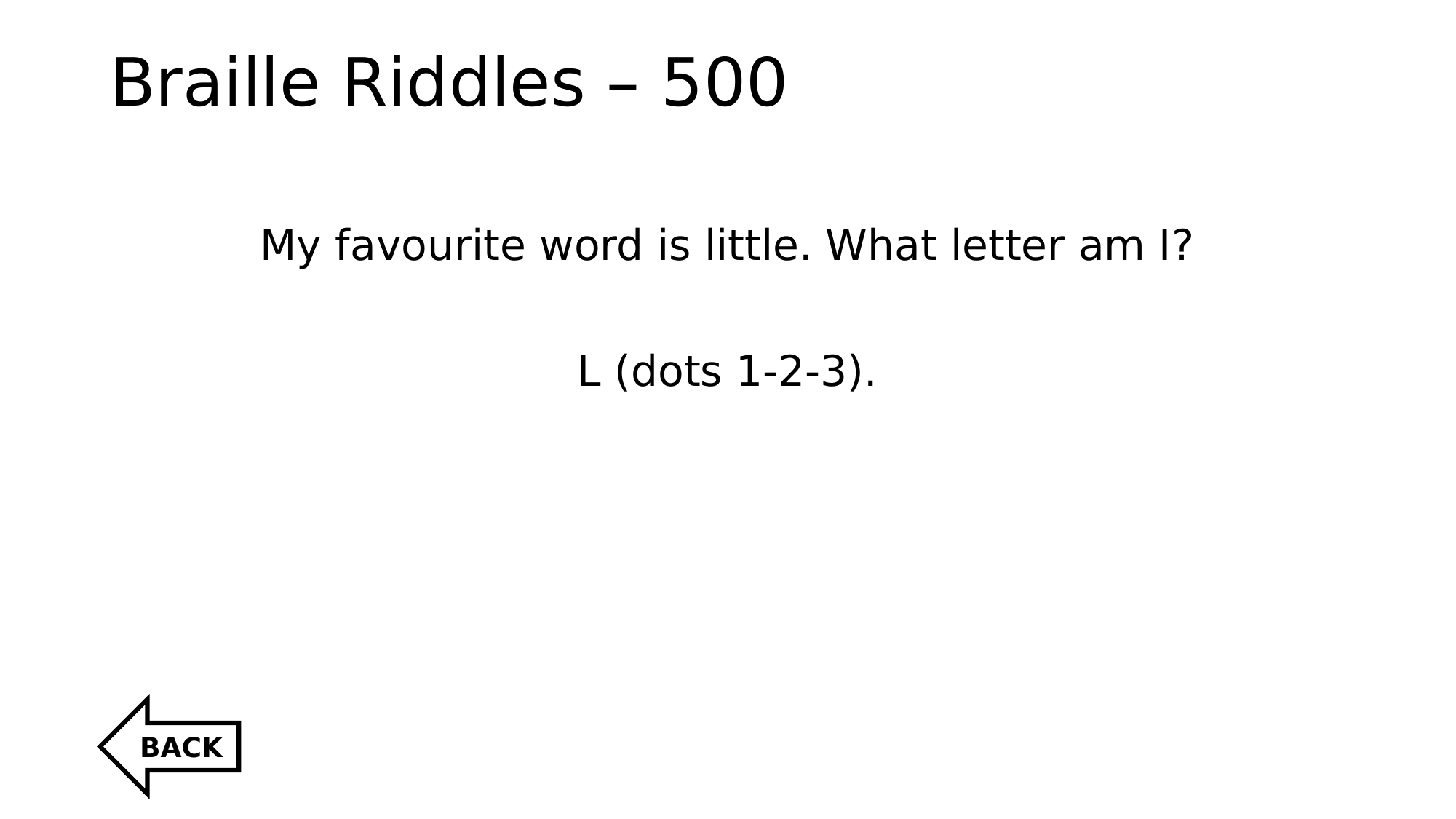

# Braille Riddles – 500
My favourite word is little. What letter am I?
L (dots 1-2-3).